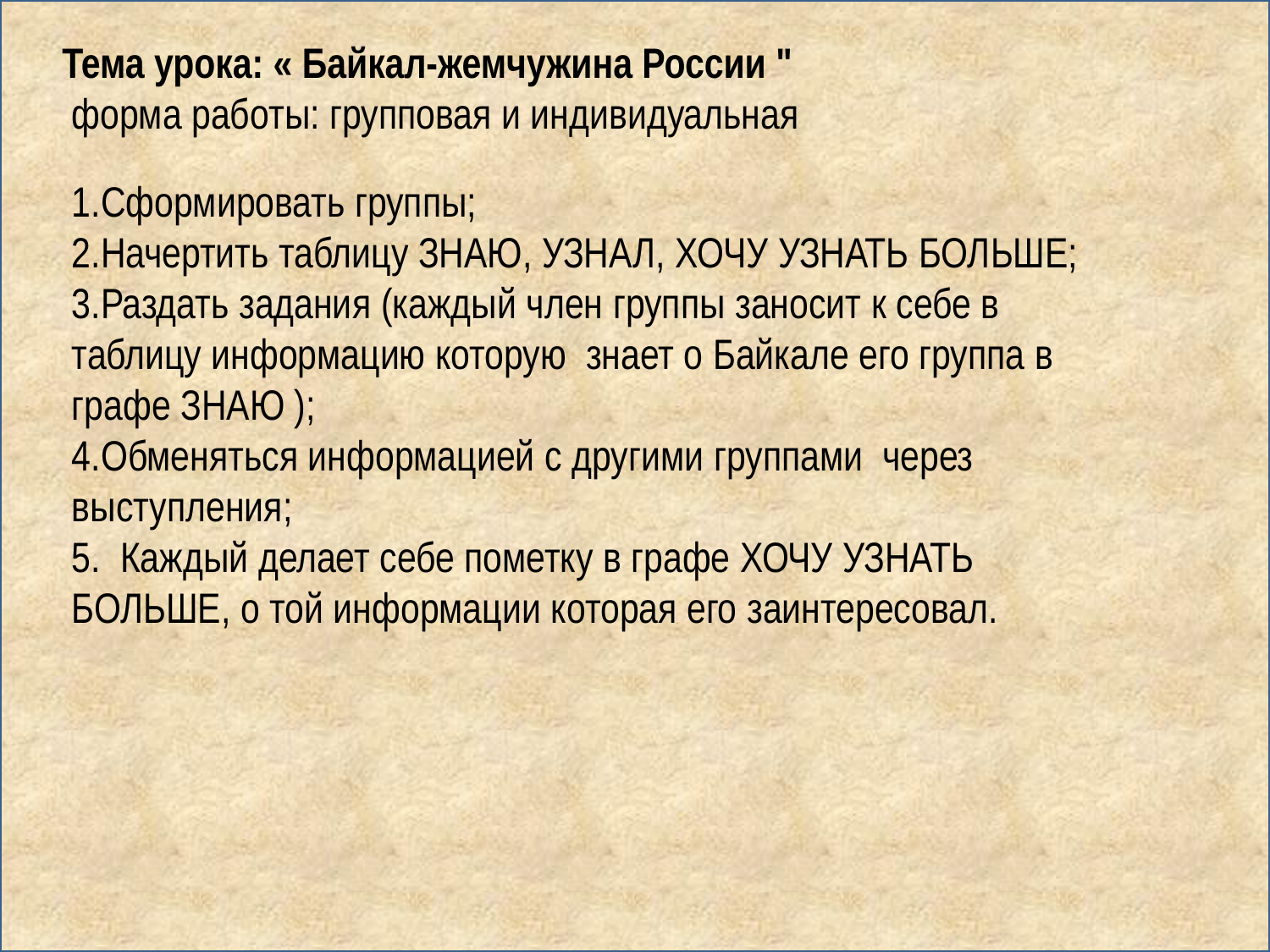

Тема урока: « Байкал-жемчужина России "
 форма работы: групповая и индивидуальная

1.Сформировать группы;
2.Начертить таблицу ЗНАЮ, УЗНАЛ, ХОЧУ УЗНАТЬ БОЛЬШЕ;
3.Раздать задания (каждый член группы заносит к себе в таблицу информацию которую  знает о Байкале его группа в  графе ЗНАЮ );
4.Обменяться информацией с другими группами  через выступления;
5.  Каждый делает себе пометку в графе ХОЧУ УЗНАТЬ БОЛЬШЕ, о той информации которая его заинтересовал.